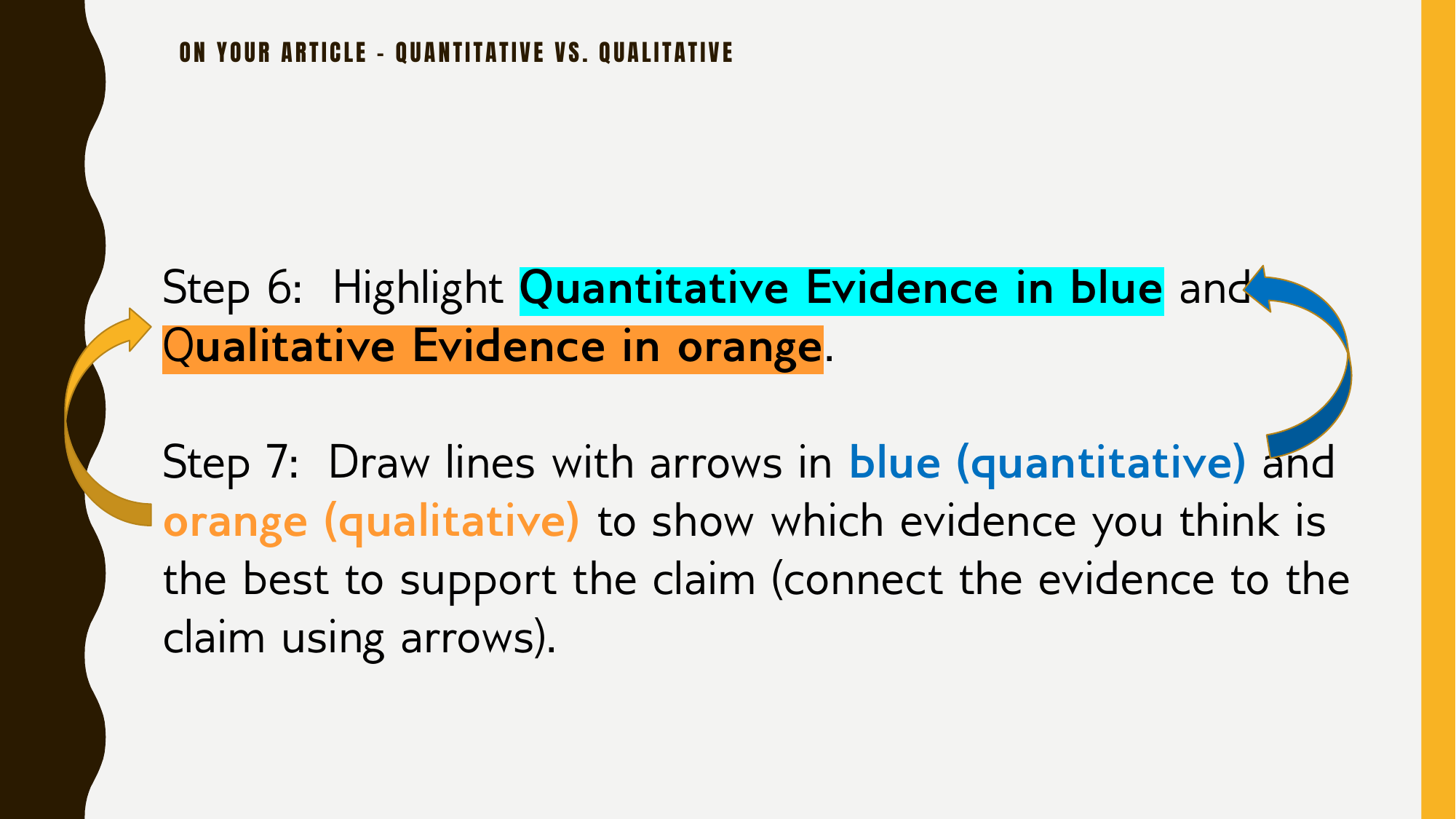

On your Article – Quantitative vs. Qualitative

Step 6:  Highlight Quantitative Evidence in blue and Qualitative Evidence in orange.

Step 7:  Draw lines with arrows in blue (quantitative) and orange (qualitative) to show which evidence you think is the best to support the claim (connect the evidence to the claim using arrows).